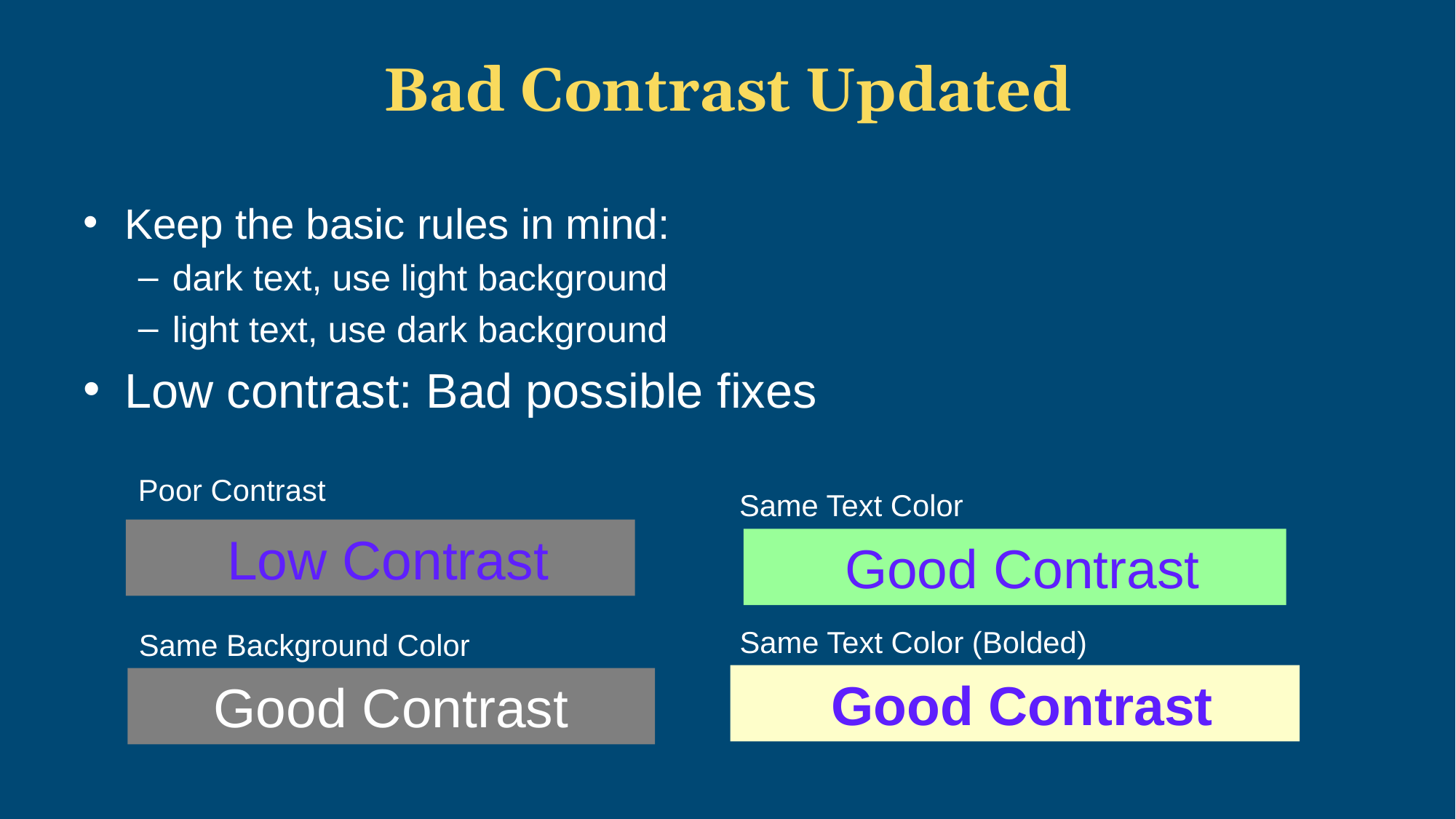

# Bad Contrast Updated
Keep the basic rules in mind:
dark text, use light background
light text, use dark background
Low contrast: Bad possible fixes
Poor Contrast
Same Text Color
      Low Contrast
      Good Contrast
Same Text Color (Bolded)
Same Background Color
      Good Contrast
     Good Contrast